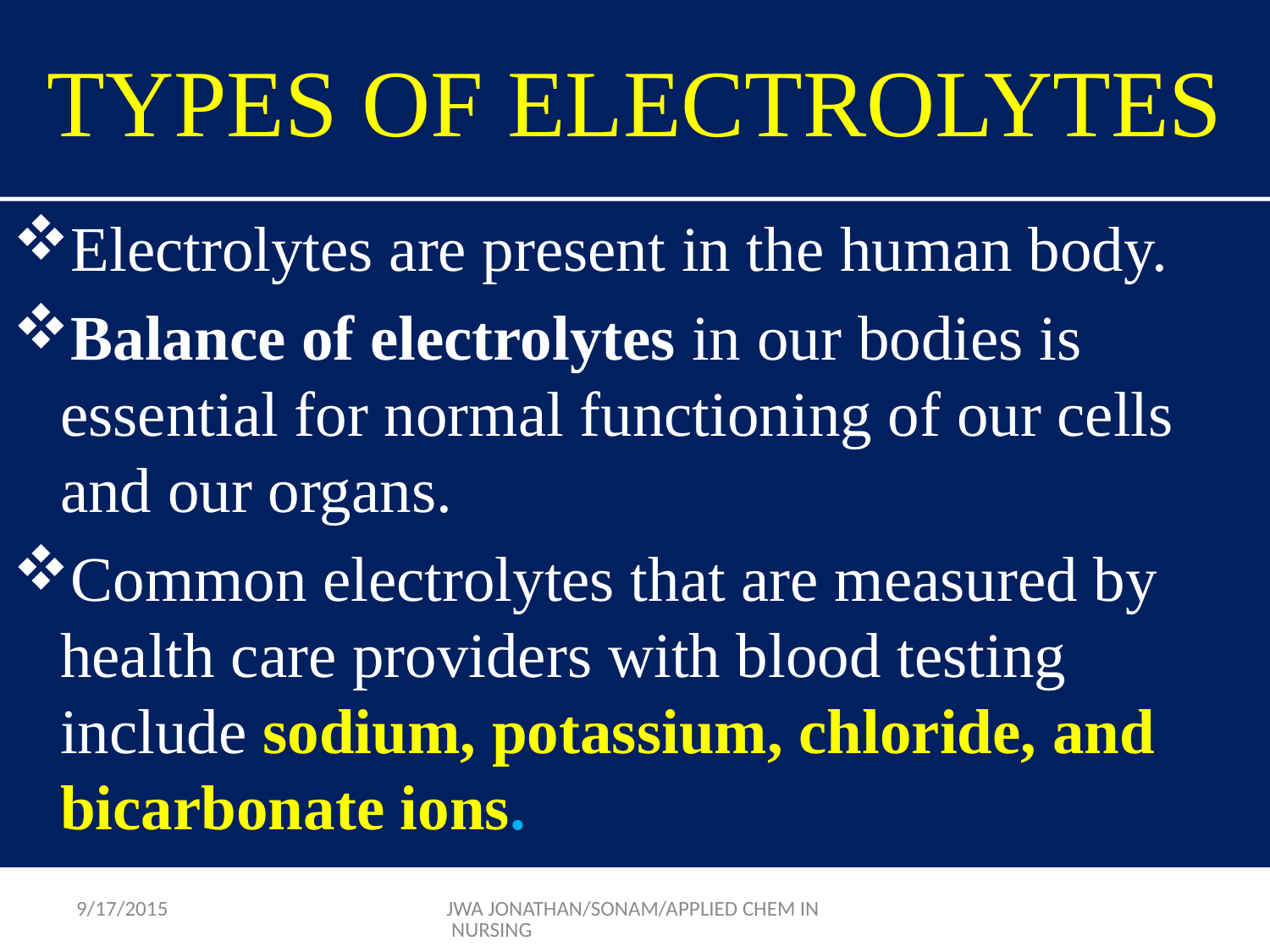

# TYPES OF ELECTROLYTES
Electrolytes are present in the human body.
Balance of electrolytes in our bodies is essential for normal functioning of our cells and our organs.
Common electrolytes that are measured by health care providers with blood testing include sodium, potassium, chloride, and bicarbonate ions.

9/17/2015
JWA JONATHAN/SONAM/APPLIED CHEM IN NURSING